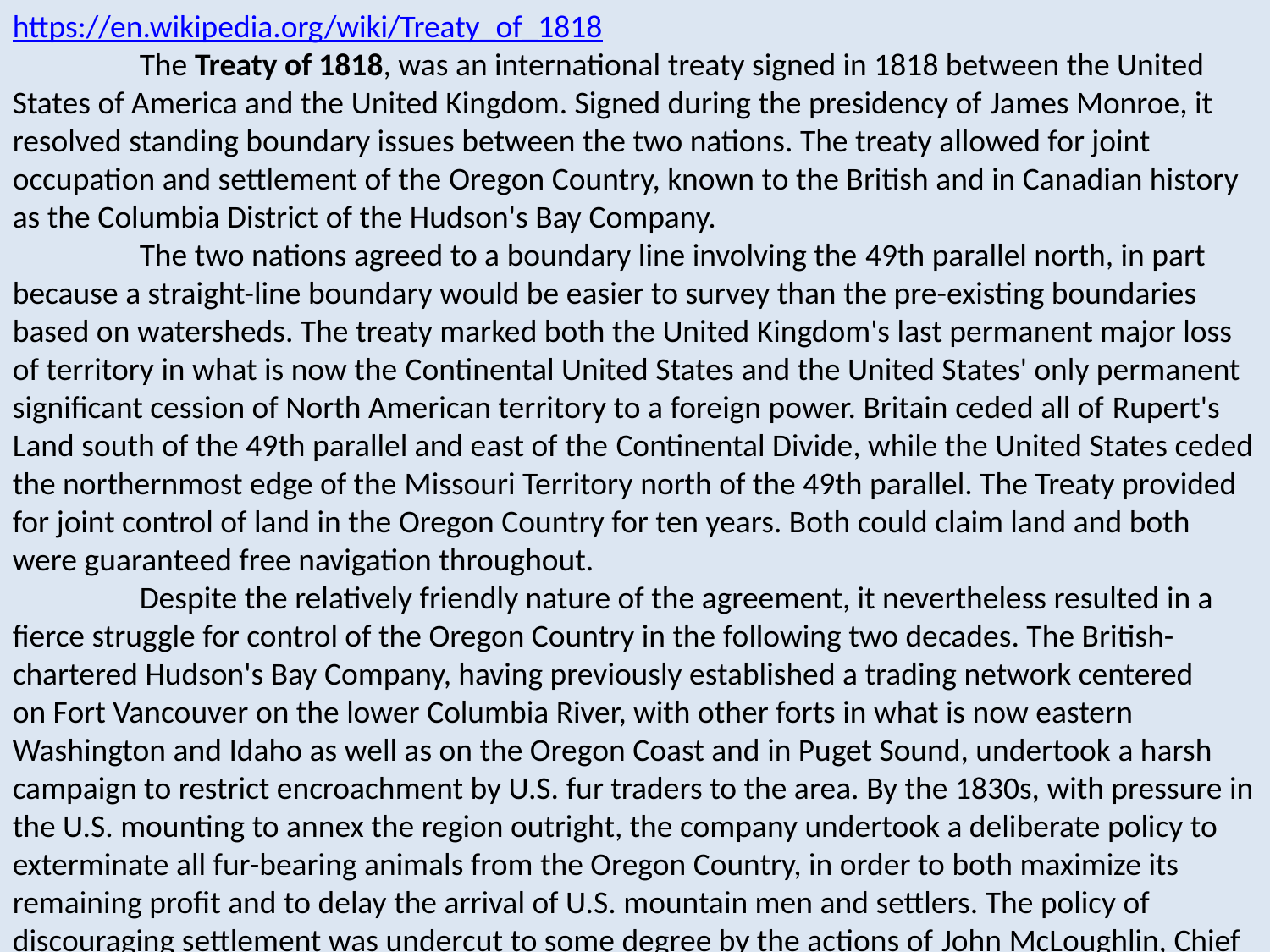

https://en.wikipedia.org/wiki/Treaty_of_1818
	The Treaty of 1818, was an international treaty signed in 1818 between the United States of America and the United Kingdom. Signed during the presidency of James Monroe, it resolved standing boundary issues between the two nations. The treaty allowed for joint occupation and settlement of the Oregon Country, known to the British and in Canadian history as the Columbia District of the Hudson's Bay Company.
	The two nations agreed to a boundary line involving the 49th parallel north, in part because a straight-line boundary would be easier to survey than the pre-existing boundaries based on watersheds. The treaty marked both the United Kingdom's last permanent major loss of territory in what is now the Continental United States and the United States' only permanent significant cession of North American territory to a foreign power. Britain ceded all of Rupert's Land south of the 49th parallel and east of the Continental Divide, while the United States ceded the northernmost edge of the Missouri Territory north of the 49th parallel. The Treaty provided for joint control of land in the Oregon Country for ten years. Both could claim land and both were guaranteed free navigation throughout.
	Despite the relatively friendly nature of the agreement, it nevertheless resulted in a fierce struggle for control of the Oregon Country in the following two decades. The British-chartered Hudson's Bay Company, having previously established a trading network centered on Fort Vancouver on the lower Columbia River, with other forts in what is now eastern Washington and Idaho as well as on the Oregon Coast and in Puget Sound, undertook a harsh campaign to restrict encroachment by U.S. fur traders to the area. By the 1830s, with pressure in the U.S. mounting to annex the region outright, the company undertook a deliberate policy to exterminate all fur-bearing animals from the Oregon Country, in order to both maximize its remaining profit and to delay the arrival of U.S. mountain men and settlers. The policy of discouraging settlement was undercut to some degree by the actions of John McLoughlin, Chief Factor of the Hudson's Bay Company at Fort Vancouver, who regularly provided relief and welcome to U.S. immigrants who had arrived at the post over the Oregon Trail.
	By the middle 1840s, the tide of U.S. immigration, as well as a U.S. political movement to claim the entire territory, led to a renegotiation of the agreement. The Oregon Treaty in 1846 permanently established the 49th parallel as the boundary between the United States and British North America to the Pacific Ocean.